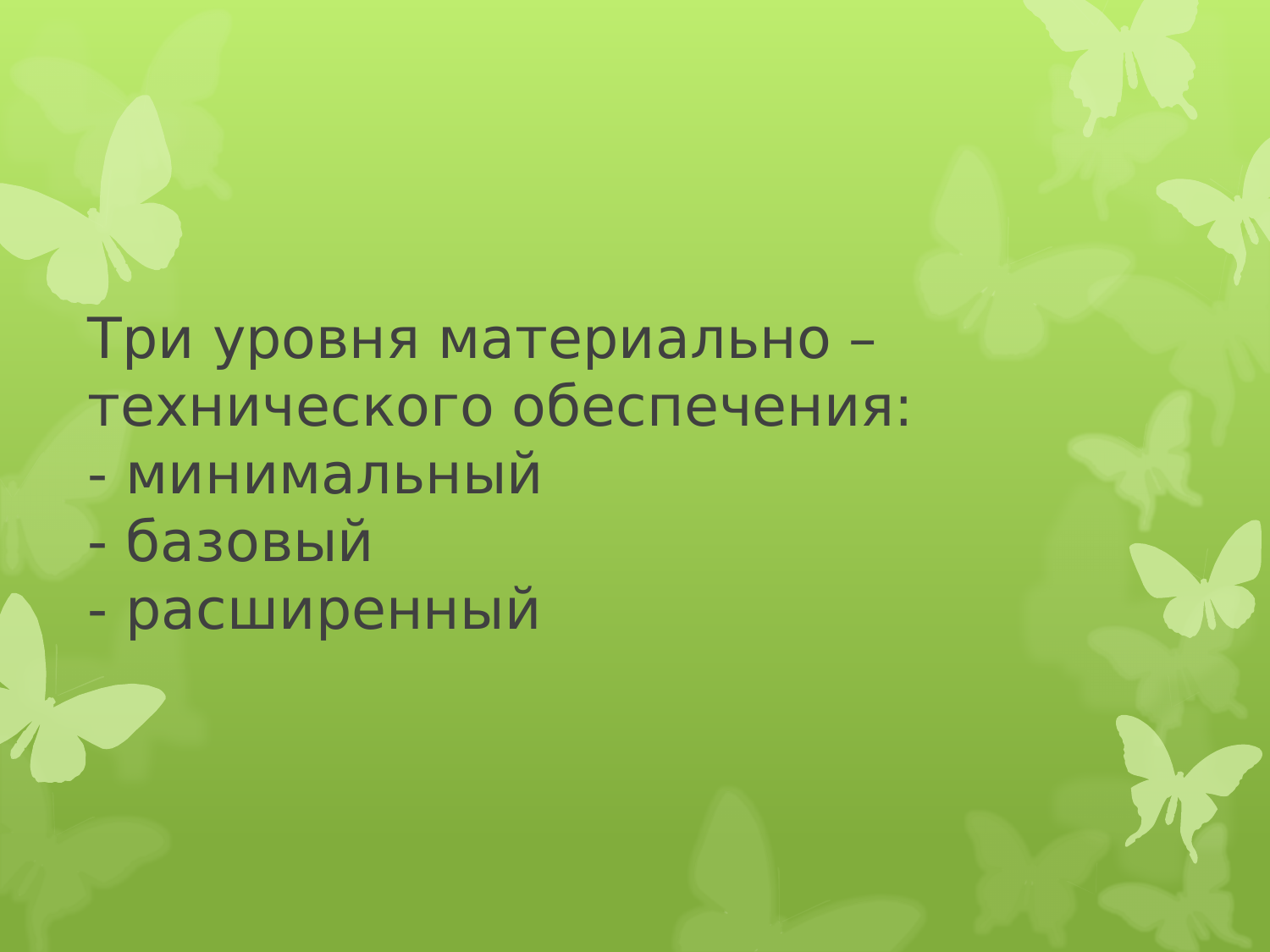

# Три уровня материально – технического обеспечения: - минимальный - базовый - расширенный